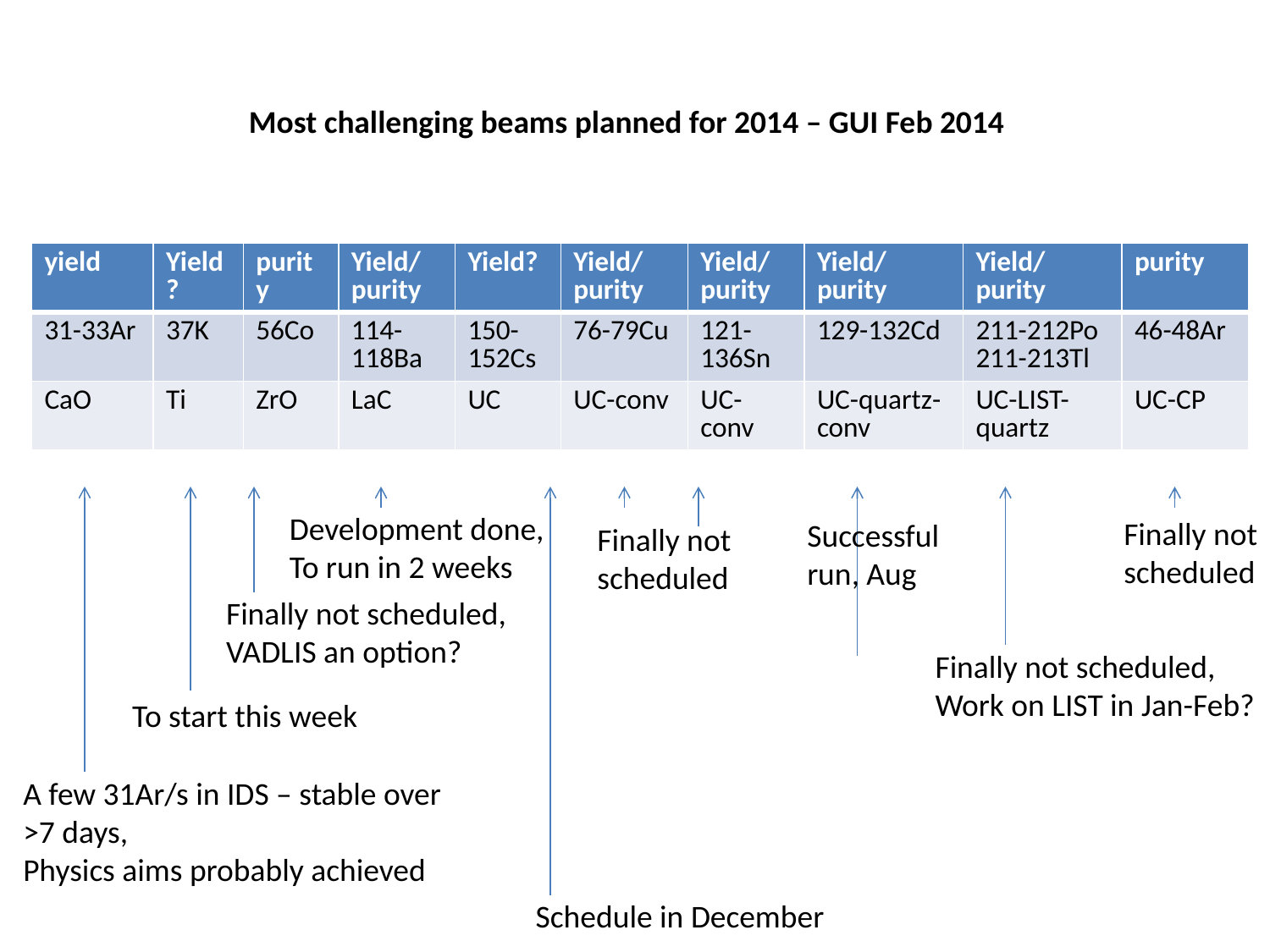

Most challenging beams planned for 2014 – GUI Feb 2014
| yield | Yield? | purity | Yield/ purity | Yield? | Yield/ purity | Yield/ purity | Yield/ purity | Yield/ purity | purity |
| --- | --- | --- | --- | --- | --- | --- | --- | --- | --- |
| 31-33Ar | 37K | 56Co | 114-118Ba | 150-152Cs | 76-79Cu | 121-136Sn | 129-132Cd | 211-212Po 211-213Tl | 46-48Ar |
| CaO | Ti | ZrO | LaC | UC | UC-conv | UC-conv | UC-quartz-conv | UC-LIST-quartz | UC-CP |
Development done,
To run in 2 weeks
Finally not scheduled
Successful run, Aug
Finally not scheduled
Finally not scheduled,
VADLIS an option?
Finally not scheduled,
Work on LIST in Jan-Feb?
To start this week
A few 31Ar/s in IDS – stable over >7 days,
Physics aims probably achieved
Schedule in December